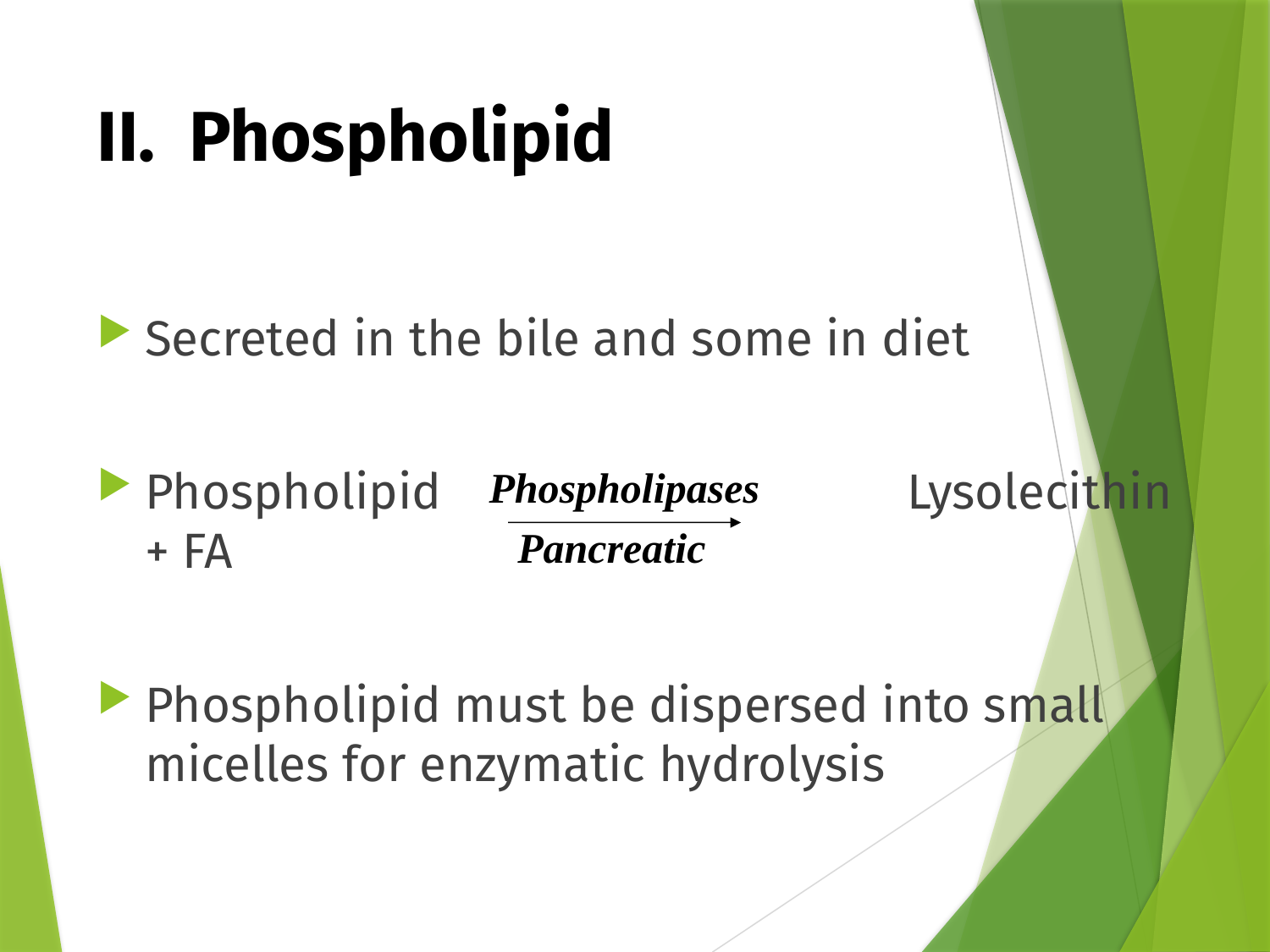

# II.  Phospholipid
Secreted in the bile and some in diet

Phospholipid                    		Lysolecithin + FA

Phospholipid must be dispersed into small micelles for enzymatic hydrolysis

Phospholipases
Pancreatic